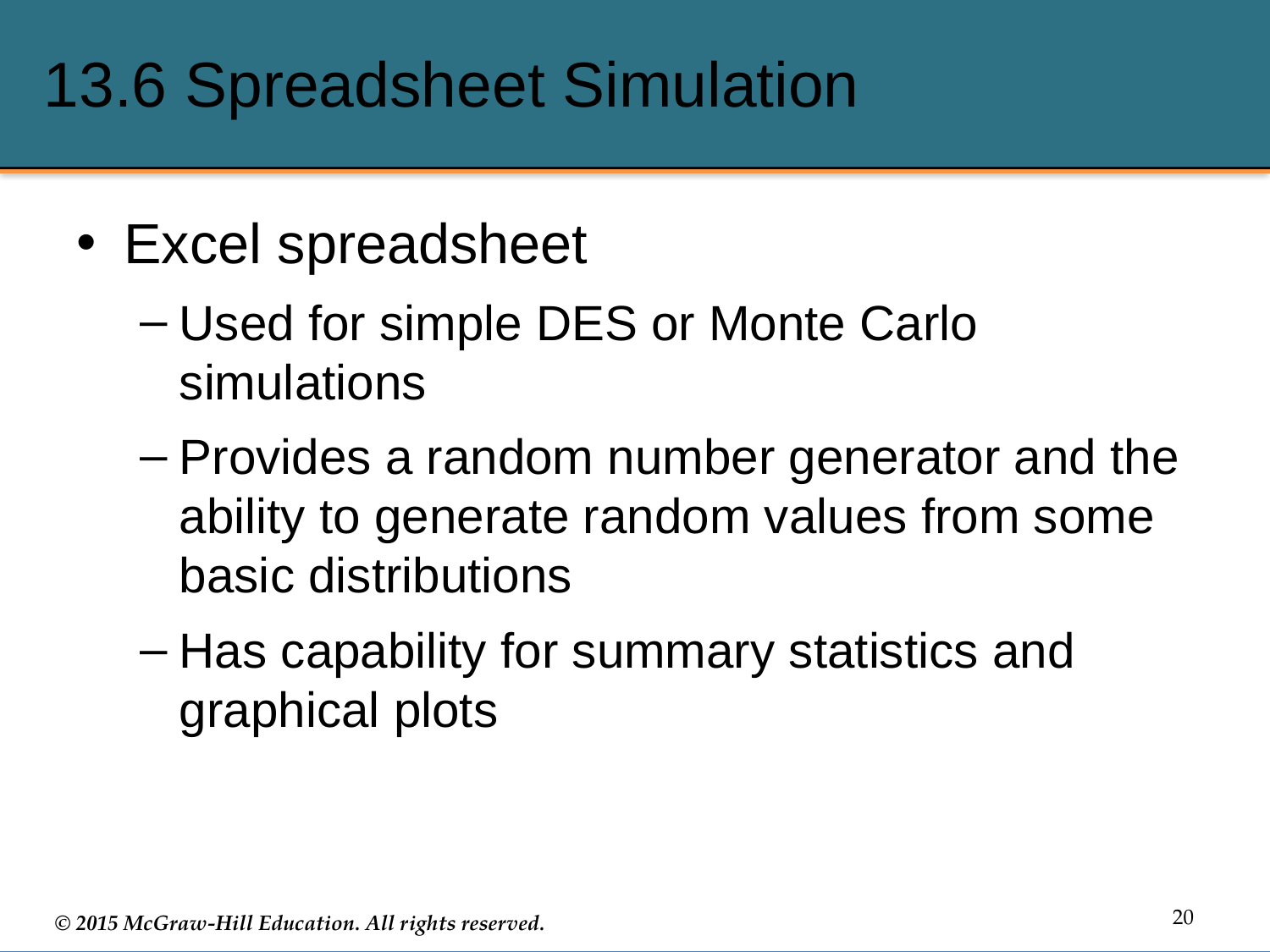

# 13.6 Spreadsheet Simulation
Excel spreadsheet
Used for simple DES or Monte Carlo simulations
Provides a random number generator and the ability to generate random values from some basic distributions
Has capability for summary statistics and graphical plots
20